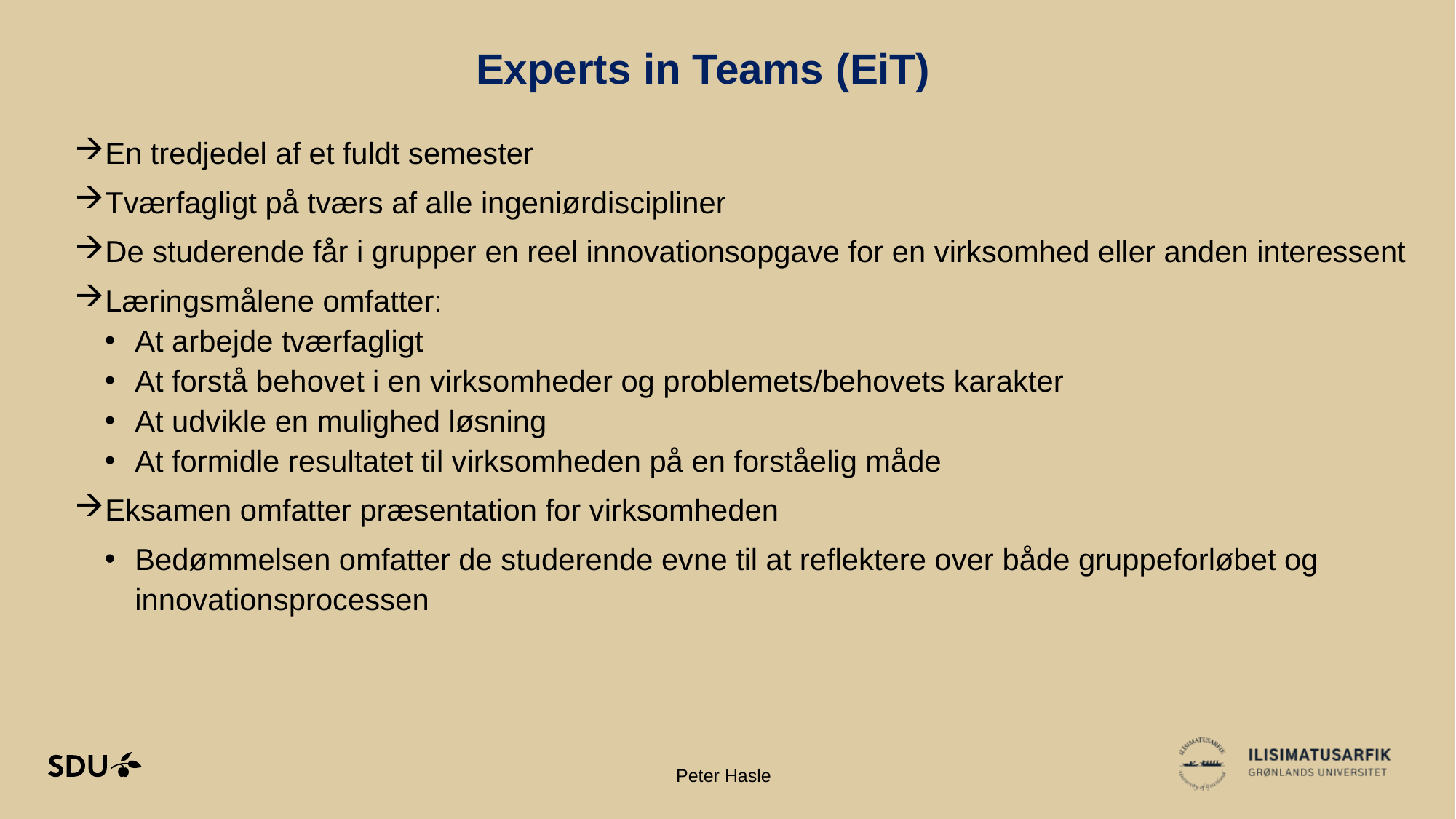

# Experts in Teams (EiT)
En tredjedel af et fuldt semester
Tværfagligt på tværs af alle ingeniørdiscipliner
De studerende får i grupper en reel innovationsopgave for en virksomhed eller anden interessent
Læringsmålene omfatter:
At arbejde tværfagligt
At forstå behovet i en virksomheder og problemets/behovets karakter
At udvikle en mulighed løsning
At formidle resultatet til virksomheden på en forståelig måde
Eksamen omfatter præsentation for virksomheden
Bedømmelsen omfatter de studerende evne til at reflektere over både gruppeforløbet og innovationsprocessen
25-04-2023
20